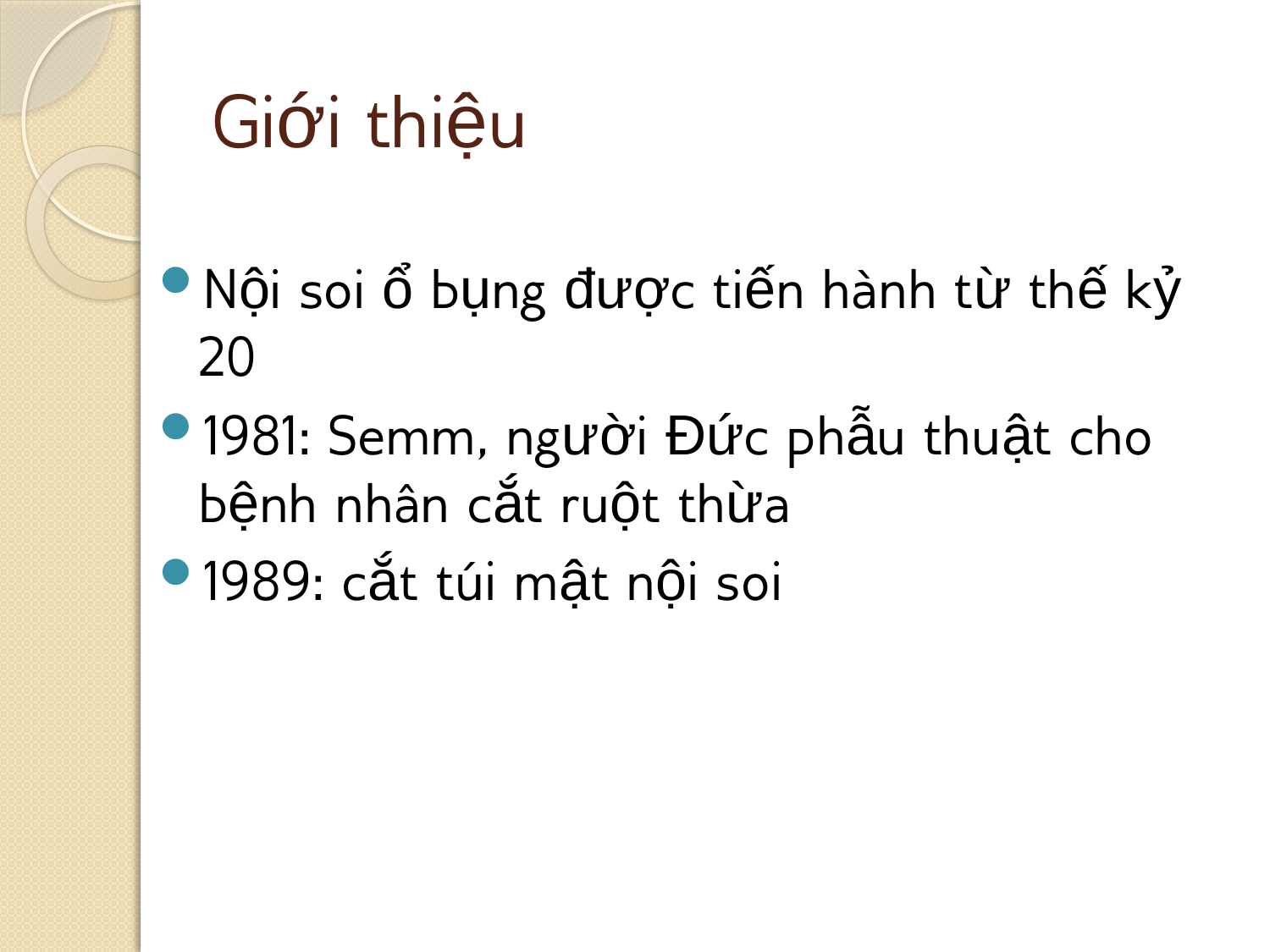

# Giới thiệu
Nội soi ổ bụng được tiến hành từ thế kỷ 20
1981: Semm, người Đức phẫu thuật cho bệnh nhân cắt ruột thừa
1989: cắt túi mật nội soi